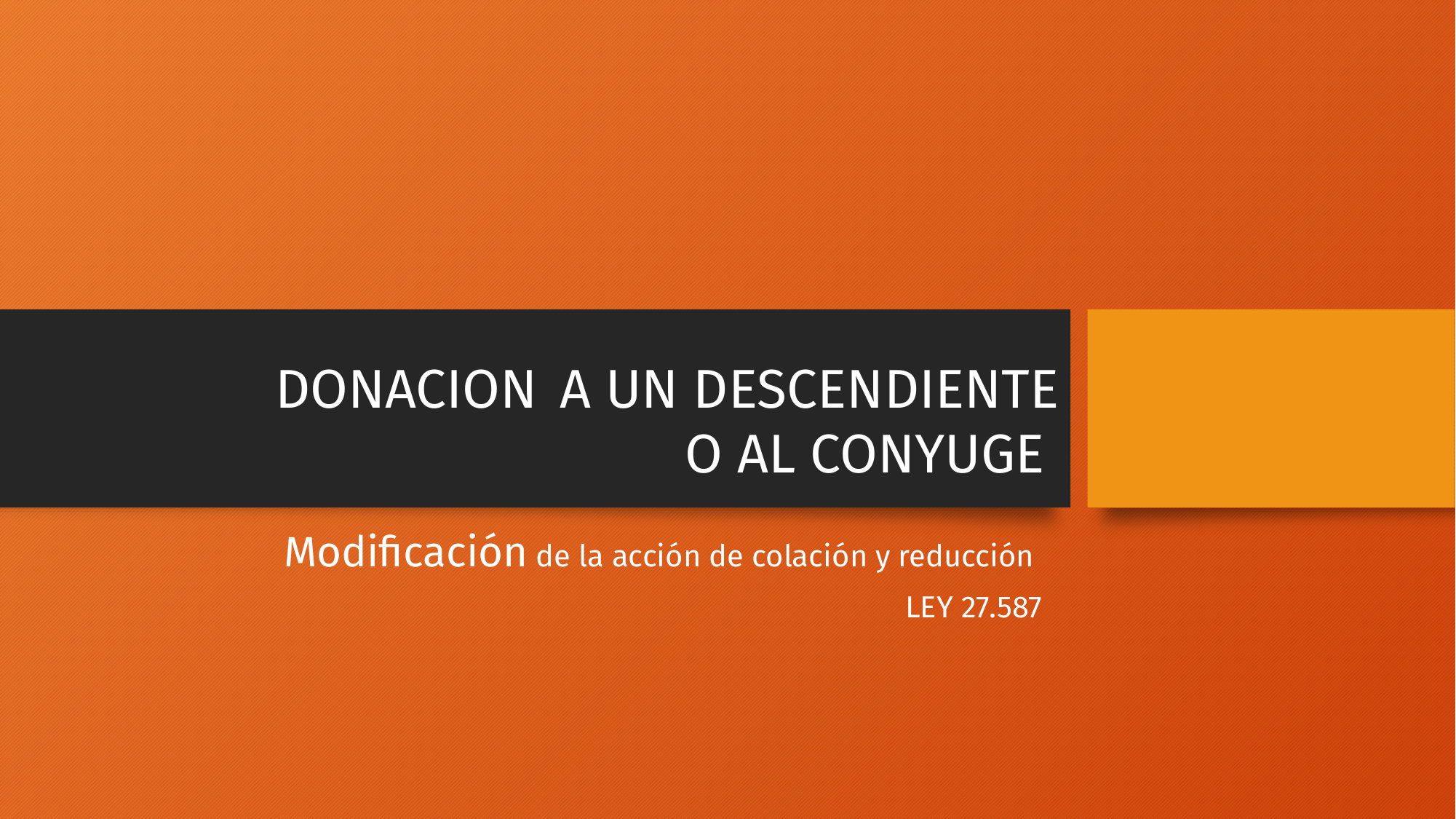

# DONACION A UN DESCENDIENTE O AL CONYUGE
Modificación de la acción de colación y reducción
LEY 27.587